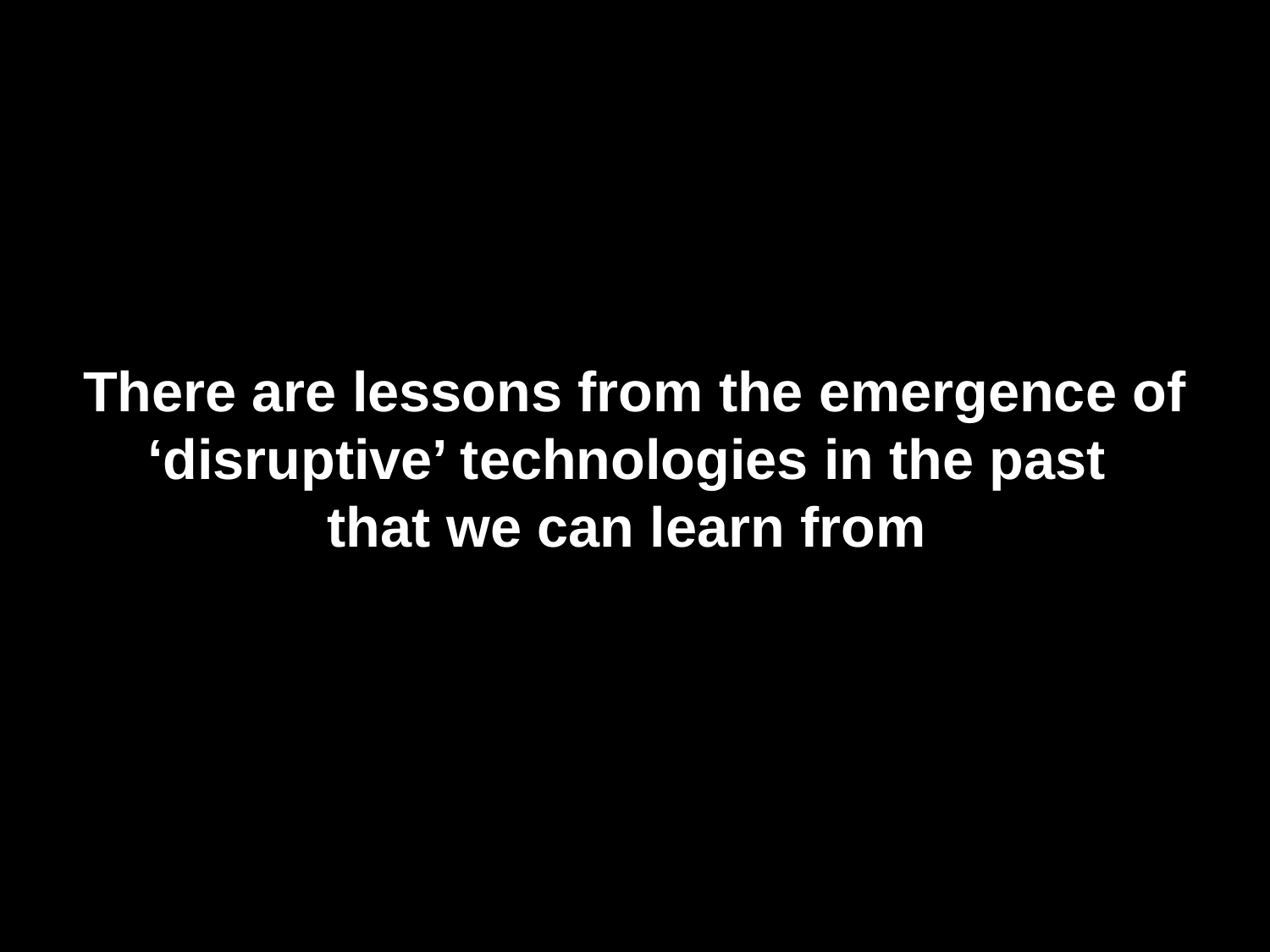

There are lessons from the emergence of ‘disruptive’ technologies in the past
that we can learn from